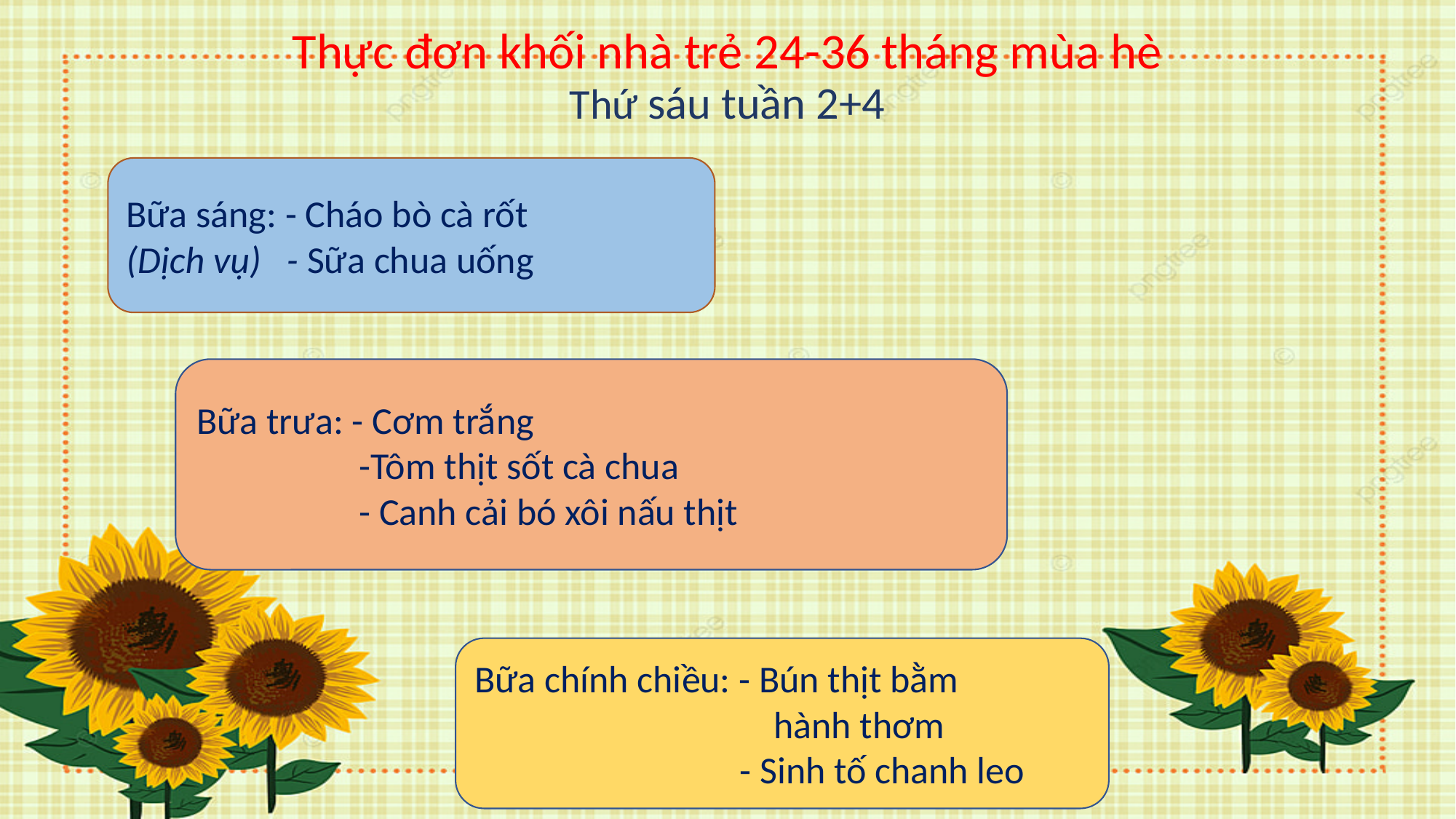

# Thực đơn khối nhà trẻ 24-36 tháng mùa hè Thứ sáu tuần 2+4
Bữa sáng: - Cháo bò cà rốt
(Dịch vụ)   - Sữa chua uống

Bữa trưa: - Cơm trắng
                   -Tôm thịt sốt cà chua
                   - Canh cải bó xôi nấu thịt
Bữa chính chiều: - Bún thịt bằm
                                   hành thơm
                               - Sinh tố chanh leo